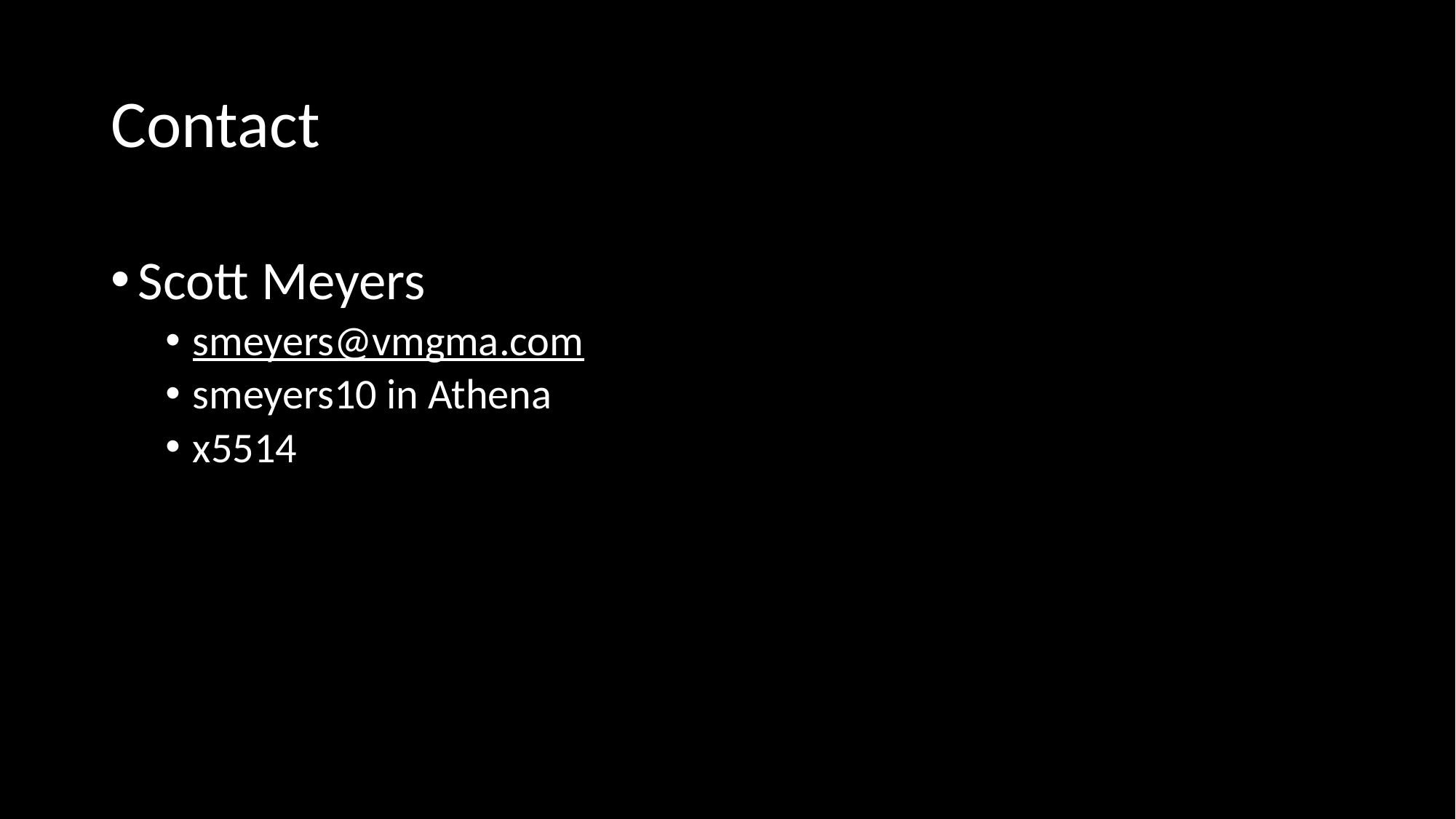

# Contact

Scott Meyers
smeyers@vmgma.com
smeyers10 in Athena
x5514